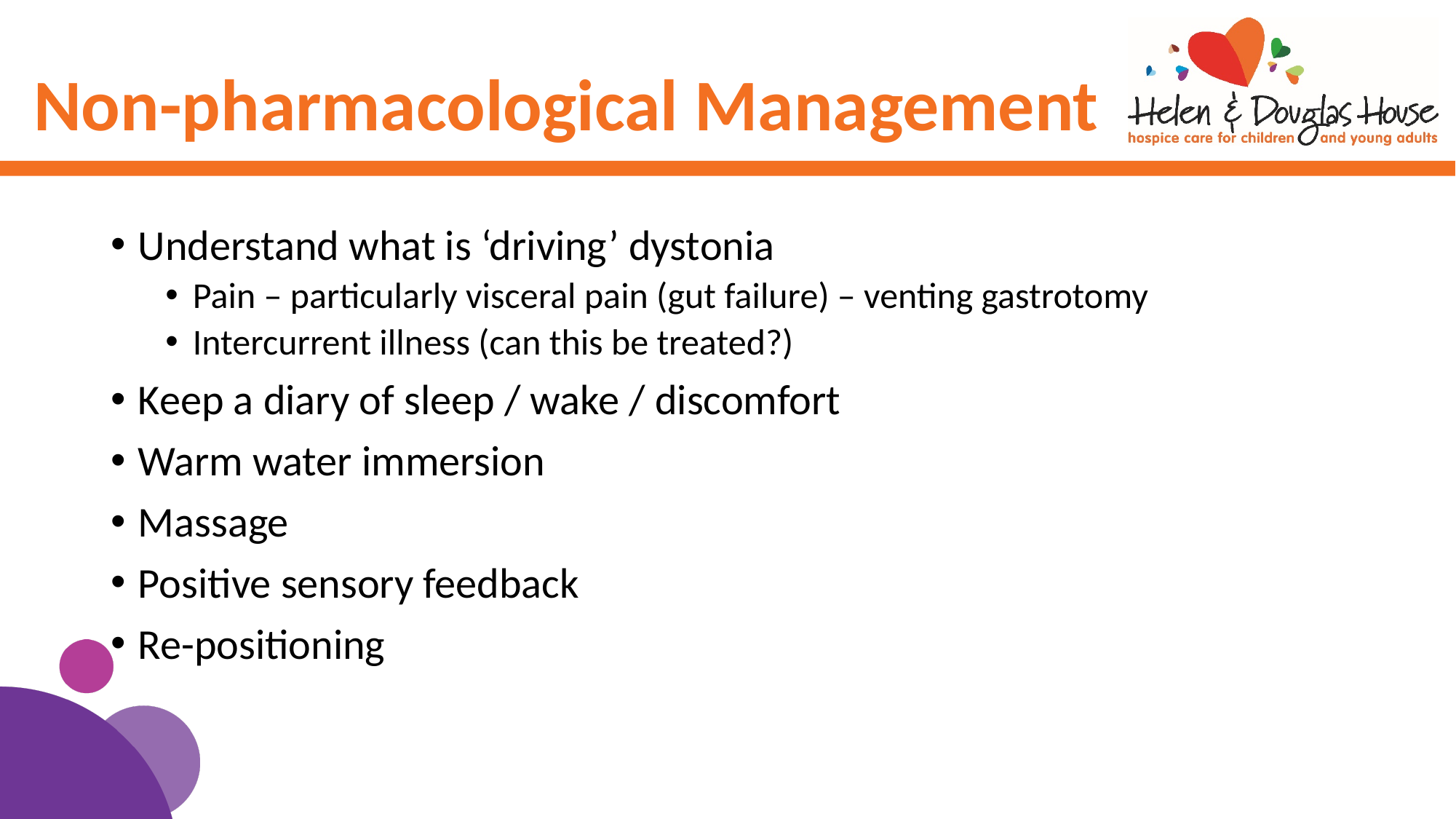

# Non-pharmacological Management
Understand what is ‘driving’ dystonia
Pain – particularly visceral pain (gut failure) – venting gastrotomy
Intercurrent illness (can this be treated?)
Keep a diary of sleep / wake / discomfort
Warm water immersion
Massage
Positive sensory feedback
Re-positioning